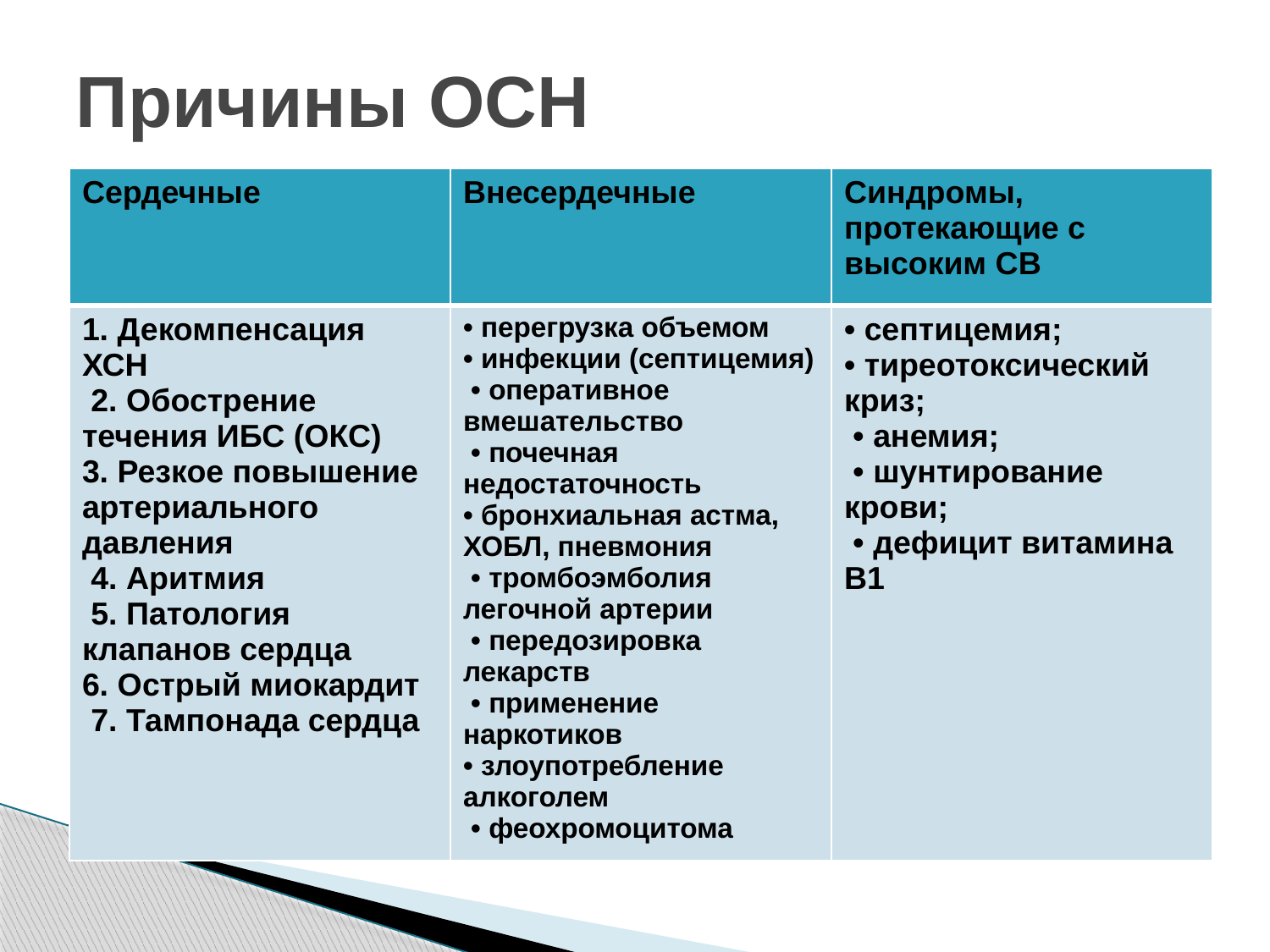

# Причины ОСН
| Сердечные | Внесердечные | Синдромы, протекающие с высоким СВ |
| --- | --- | --- |
| 1. Декомпенсация ХСН 2. Обострение течения ИБС (ОКС) 3. Резкое повышение артериального давления 4. Аритмия 5. Патология клапанов сердца 6. Острый миокардит 7. Тампонада сердца | • перегрузка объемом • инфекции (септицемия) • оперативное вмешательство • почечная недостаточность • бронхиальная астма, ХОБЛ, пневмония • тромбоэмболия легочной артерии • передозировка лекарств • применение наркотиков • злоупотребление алкоголем • феохромоцитома | • септицемия; • тиреотоксический криз; • анемия; • шунтирование крови; • дефицит витамина В1 |